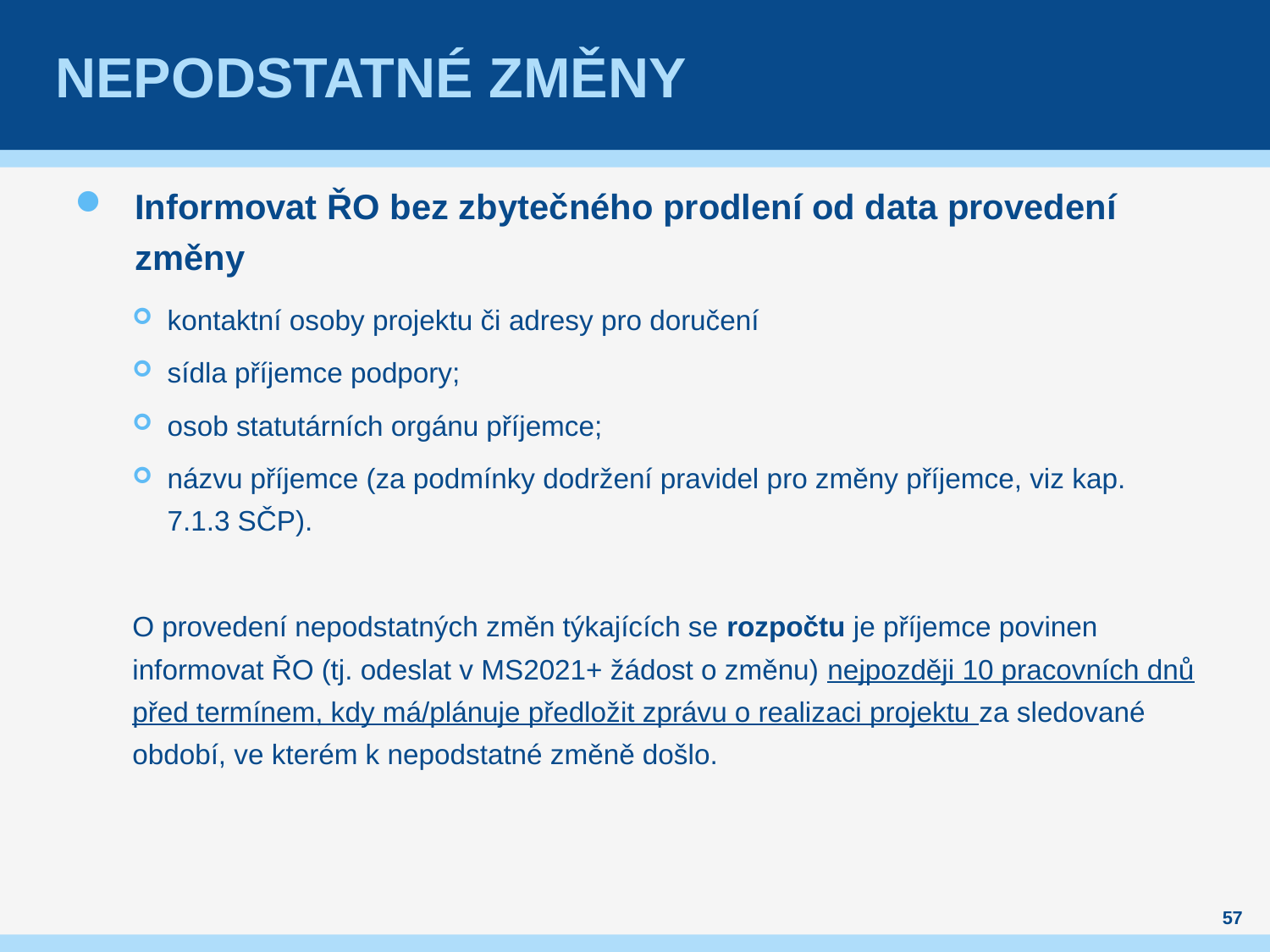

# NEPODSTAtNÉ ZMĚNY
Informovat ŘO bez zbytečného prodlení od data provedení změny
kontaktní osoby projektu či adresy pro doručení
sídla příjemce podpory;
osob statutárních orgánu příjemce;
názvu příjemce (za podmínky dodržení pravidel pro změny příjemce, viz kap. 7.1.3 SČP).

O provedení nepodstatných změn týkajících se rozpočtu je příjemce povinen informovat ŘO (tj. odeslat v MS2021+ žádost o změnu) nejpozději 10 pracovních dnů před termínem, kdy má/plánuje předložit zprávu o realizaci projektu za sledované období, ve kterém k nepodstatné změně došlo.

57